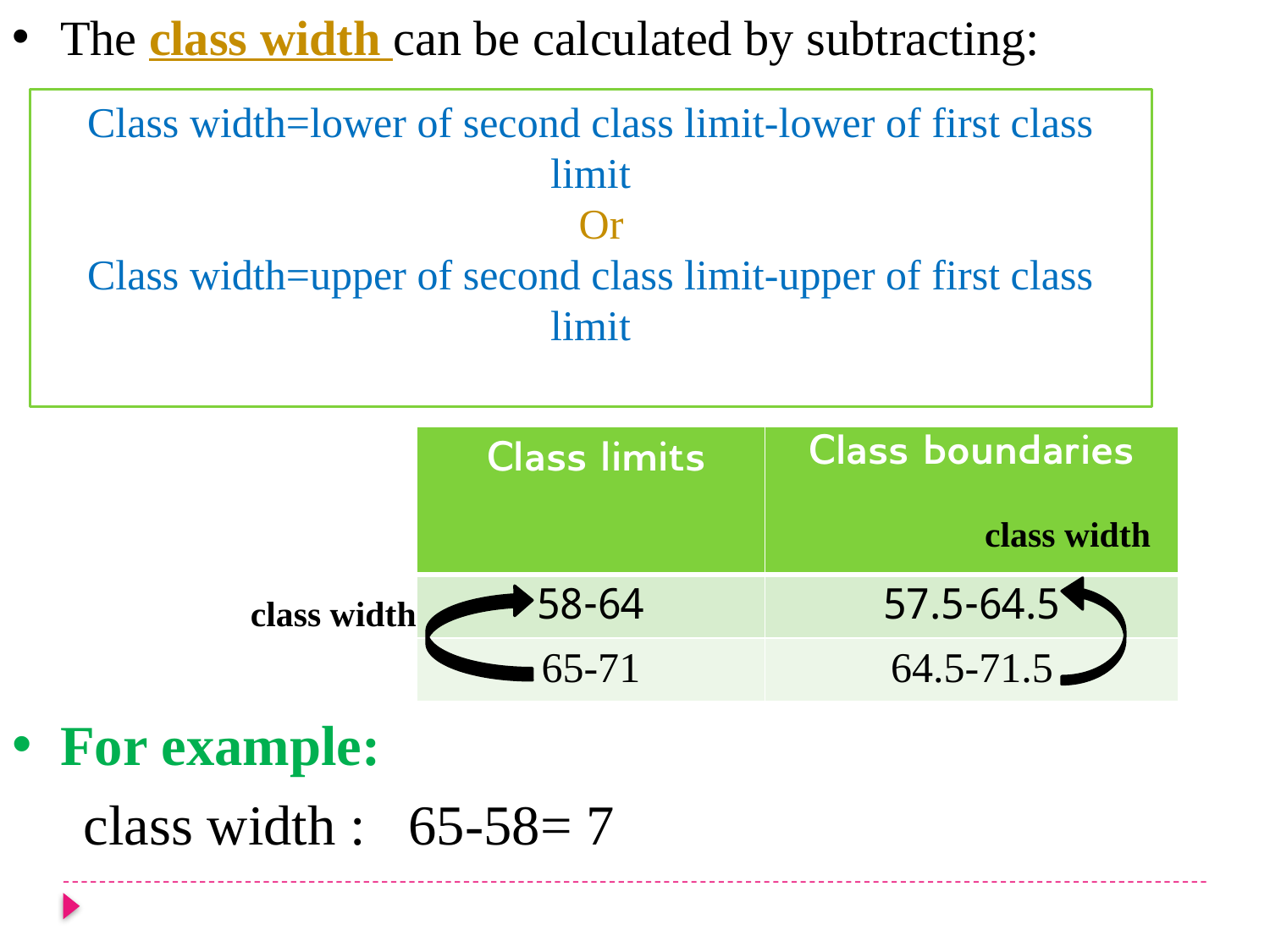

The class width can be calculated by subtracting:

For example:
     class width :   65-58= 7

Class width=lower of second class limit-lower of first class limit
Or
Class width=upper of second class limit-upper of first class limit

| Class limits | Class boundaries |
| --- | --- |
| 58-64 | 57.5-64.5 |
| 65-71 | 64.5-71.5 |
class width

class width